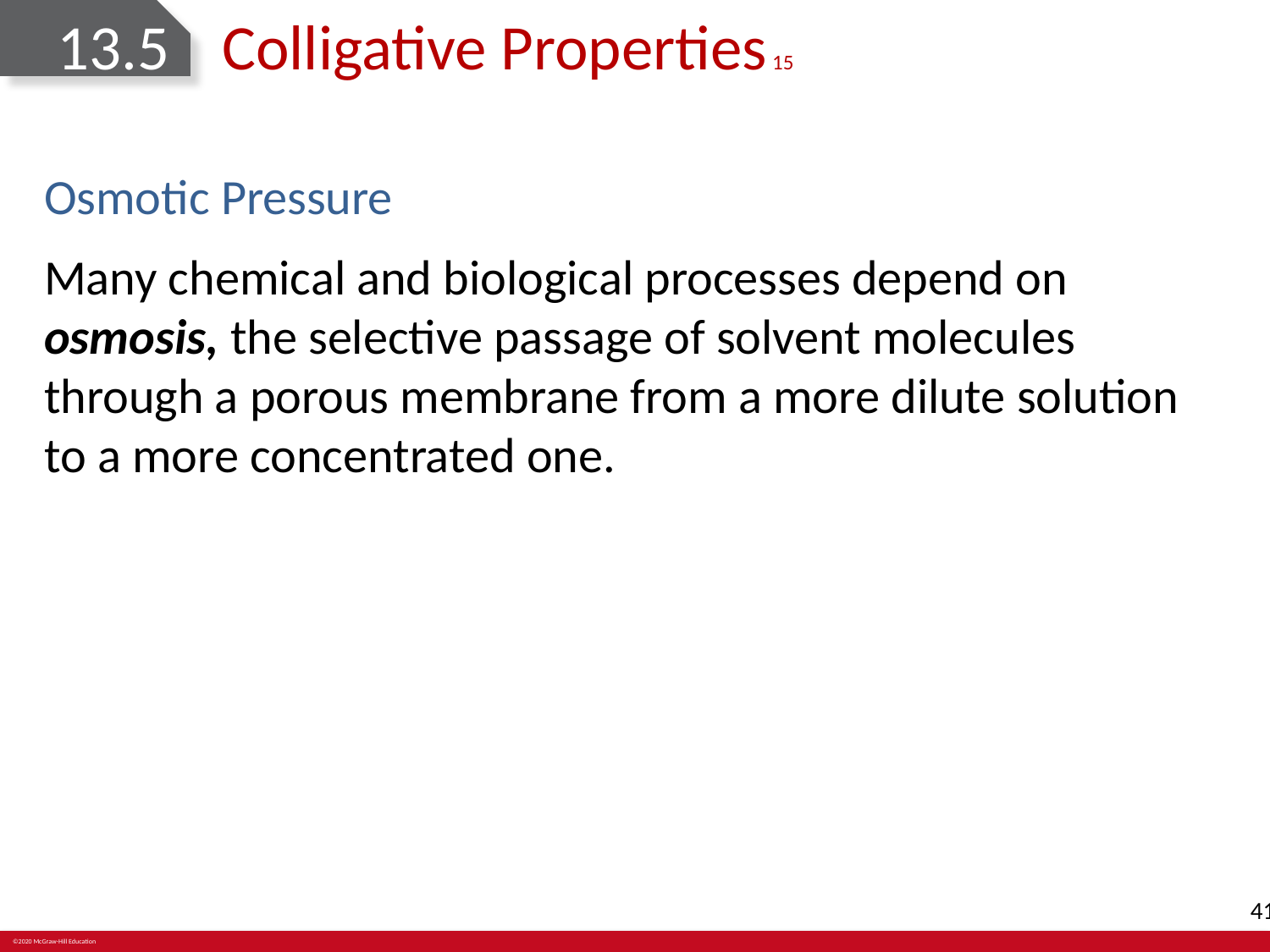

# 13.5	Colligative Properties 15
Osmotic Pressure
Many chemical and biological processes depend on osmosis, the selective passage of solvent molecules through a porous membrane from a more dilute solution to a more concentrated one.